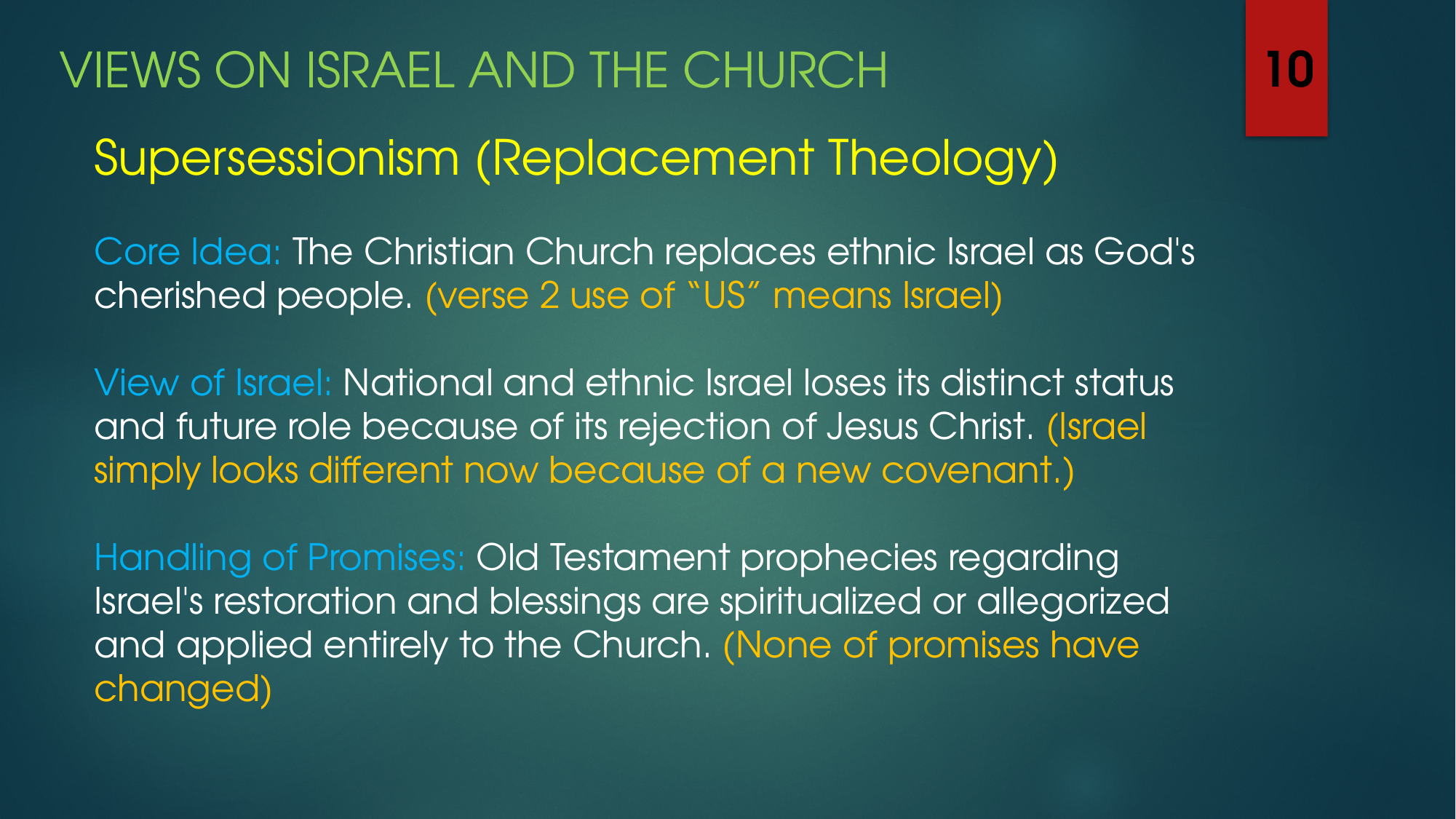

Views on Israel and the church
10
Supersessionism (Replacement Theology)

Core Idea: The Christian Church replaces ethnic Israel as God's cherished people. (verse 2 use of “US” means Israel)

View of Israel: National and ethnic Israel loses its distinct status and future role because of its rejection of Jesus Christ. (Israel simply looks different now because of a new covenant.)

Handling of Promises: Old Testament prophecies regarding Israel's restoration and blessings are spiritualized or allegorized and applied entirely to the Church. (None of promises have changed)